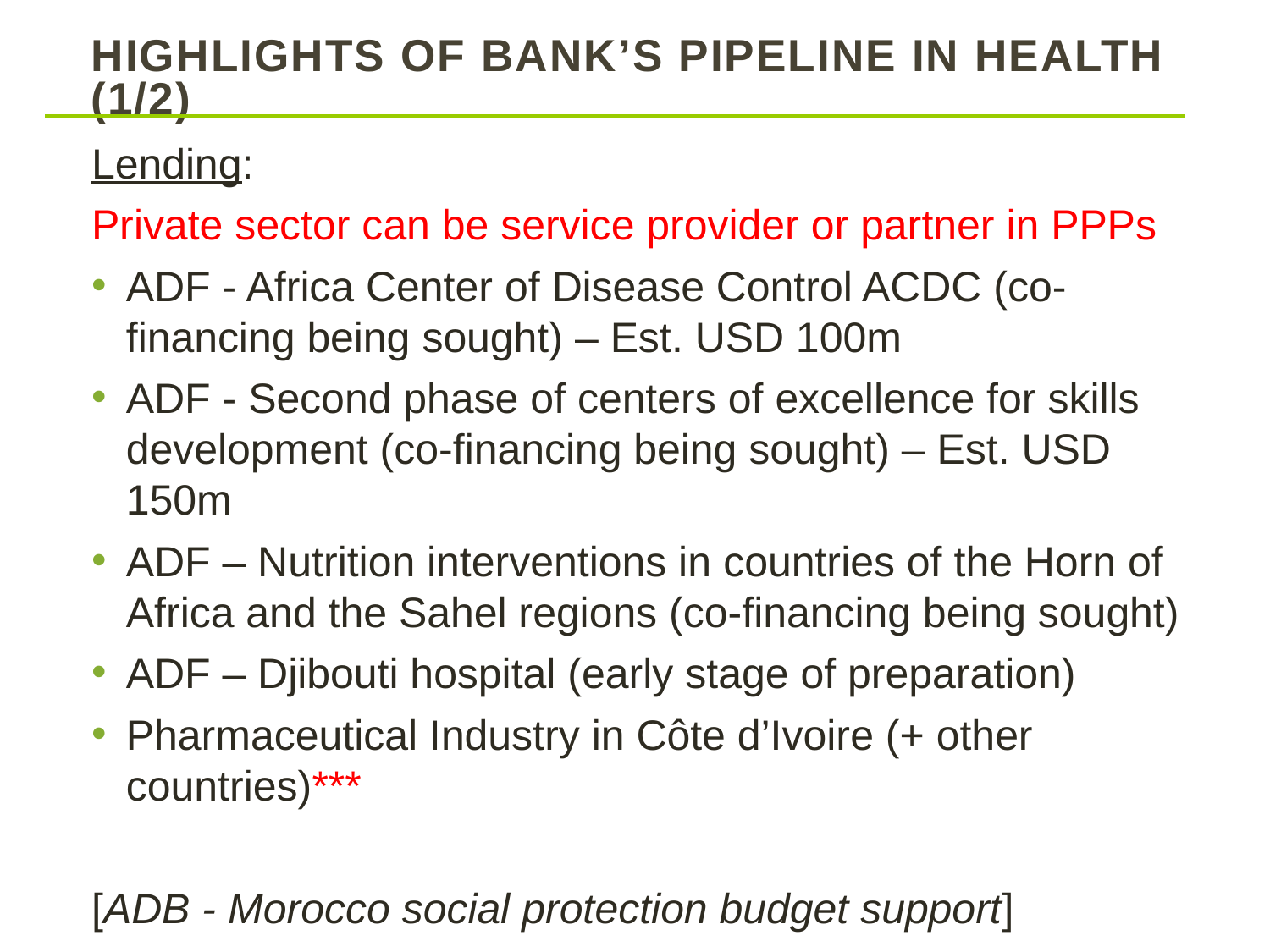

Highlights of Bank’s pIPELINE IN Health (1/2)
Lending:
Private sector can be service provider or partner in PPPs
ADF - Africa Center of Disease Control ACDC (co-financing being sought) – Est. USD 100m
ADF - Second phase of centers of excellence for skills development (co-financing being sought) – Est. USD 150m
ADF – Nutrition interventions in countries of the Horn of Africa and the Sahel regions (co-financing being sought)
ADF – Djibouti hospital (early stage of preparation)
Pharmaceutical Industry in Côte d’Ivoire (+ other countries)***

[ADB - Morocco social protection budget support]